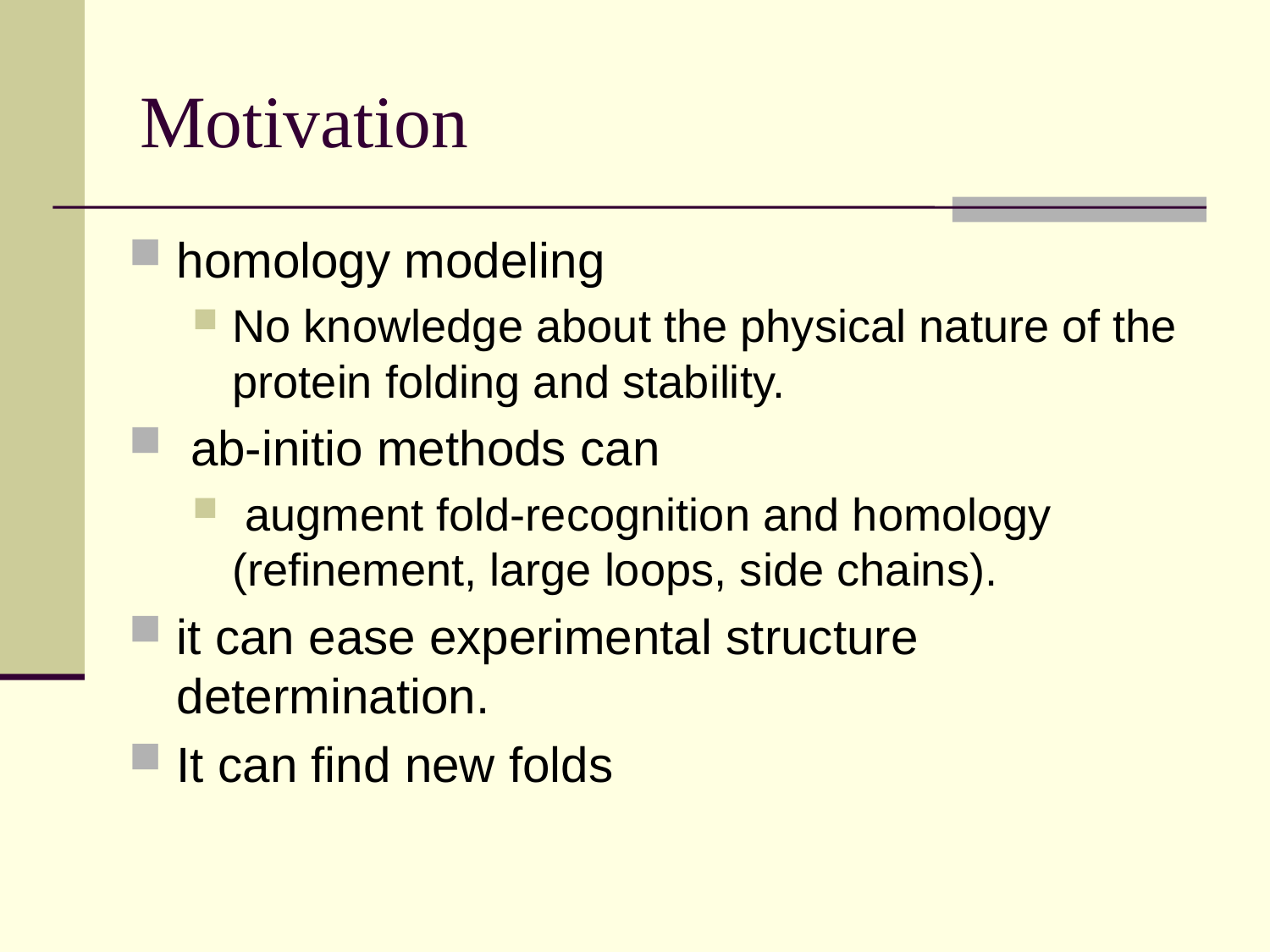

# Motivation
homology modeling
No knowledge about the physical nature of the protein folding and stability.
 ab-initio methods can
 augment fold-recognition and homology (refinement, large loops, side chains).
it can ease experimental structure determination.
It can find new folds